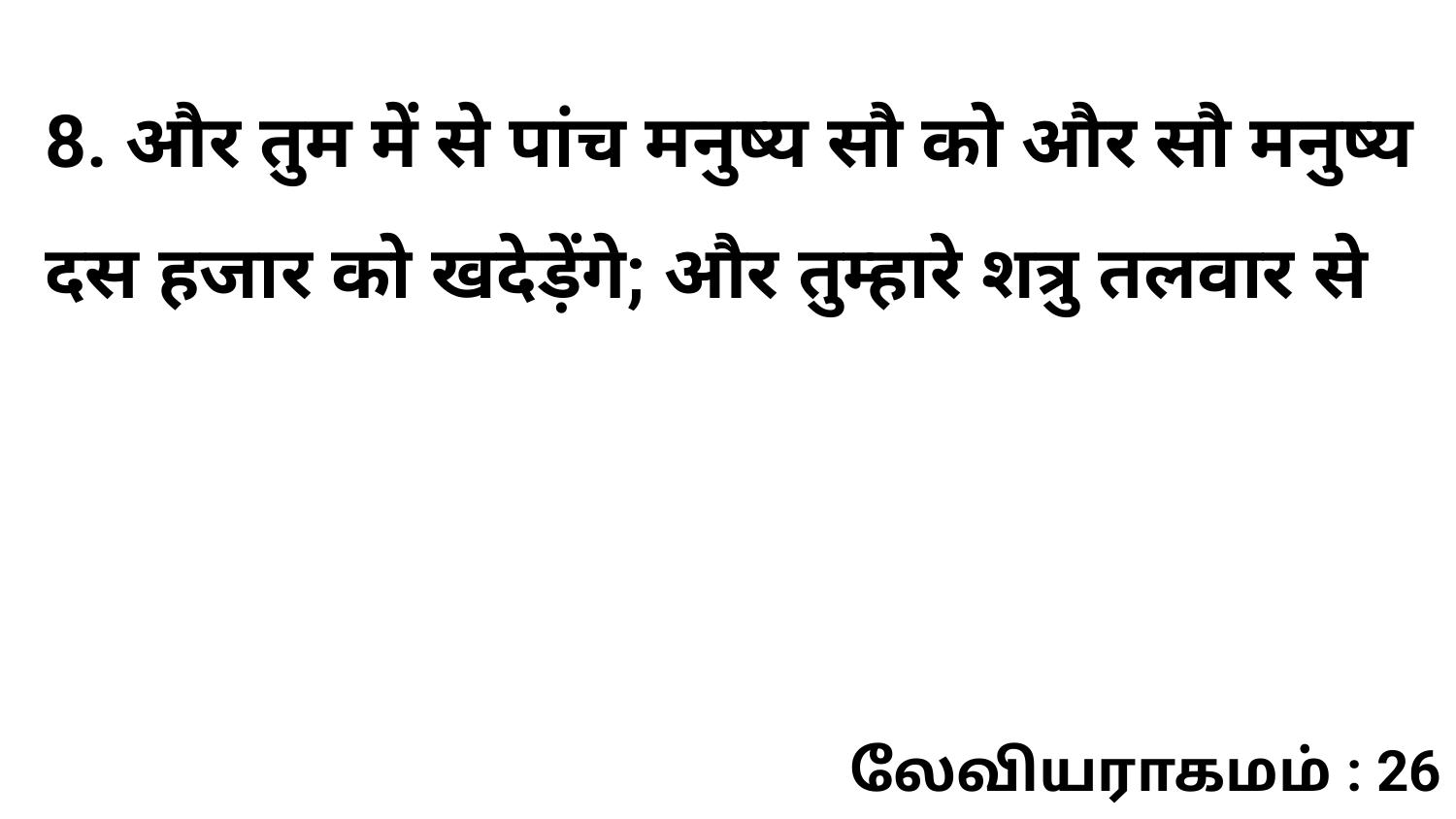

8. और तुम में से पांच मनुष्य सौ को और सौ मनुष्य दस हजार को खदेड़ेंगे; और तुम्हारे शत्रु तलवार से
லேவியராகமம் : 26